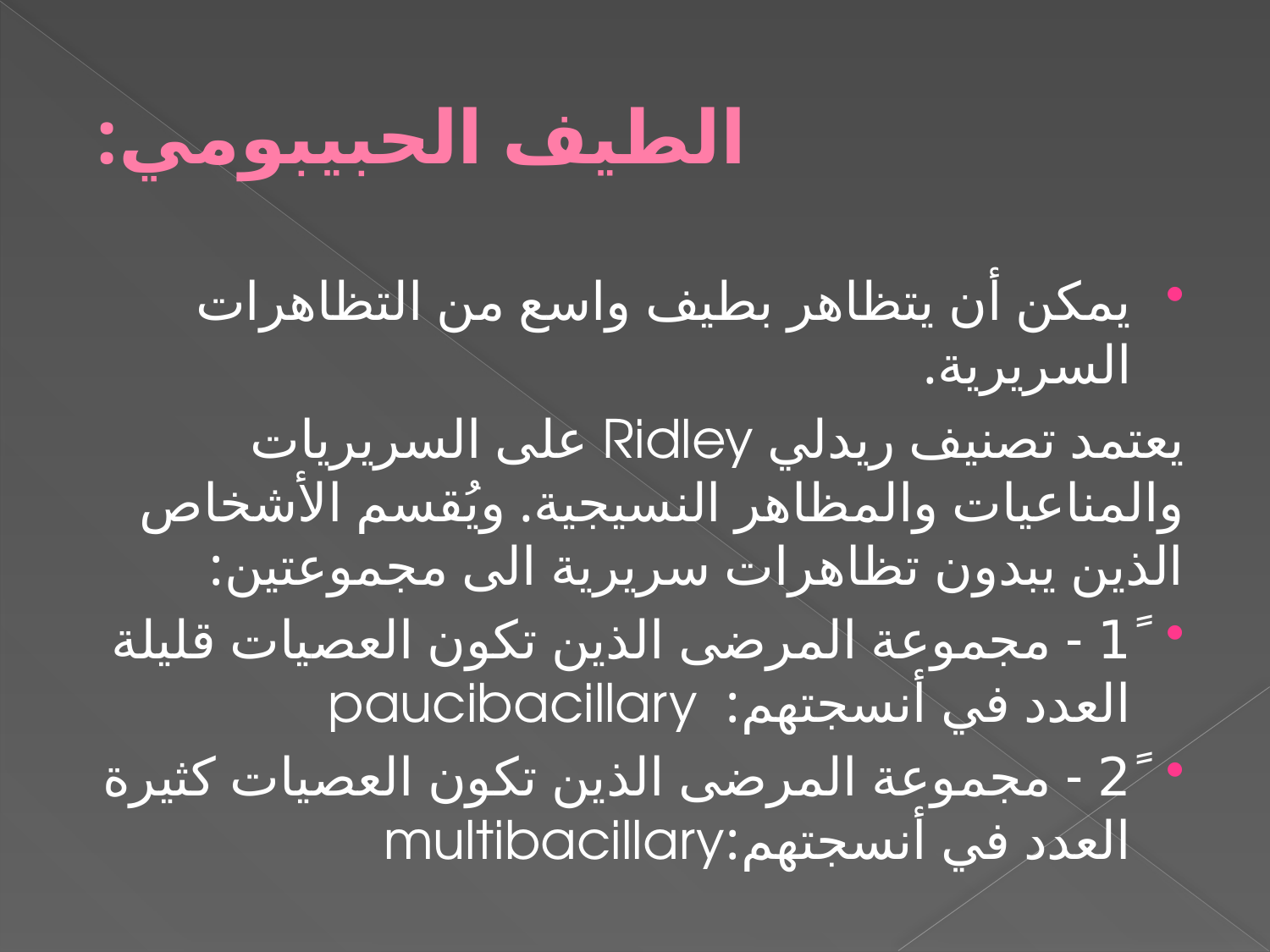

# الطيف الحبيبومي:
يمكن أن يتظاهر بطيف واسع من التظاهرات السريرية.
يعتمد تصنيف ريدلي Ridley على السريريات والمناعيات والمظاهر النسيجية. ويُقسم الأشخاص الذين يبدون تظاهرات سريرية الى مجموعتين:
1ً - مجموعة المرضى الذين تكون العصيات قليلة العدد في أنسجتهم:  paucibacillary
2ً - مجموعة المرضى الذين تكون العصيات كثيرة العدد في أنسجتهم:multibacillary